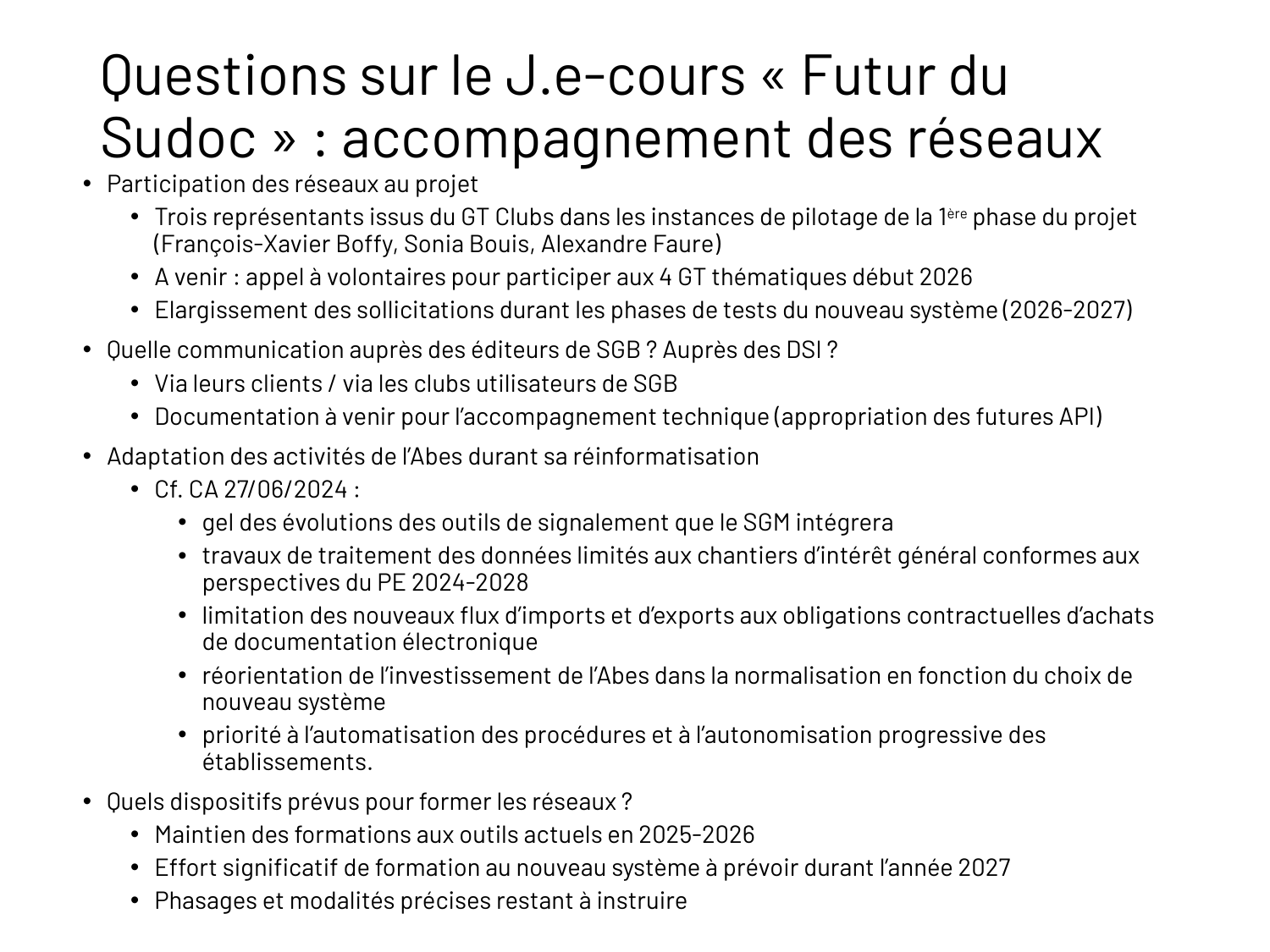

# Questions sur le J.e-cours « Futur du Sudoc » : accompagnement des réseaux
Participation des réseaux au projet
Trois représentants issus du GT Clubs dans les instances de pilotage de la 1ère phase du projet (François-Xavier Boffy, Sonia Bouis, Alexandre Faure)
A venir : appel à volontaires pour participer aux 4 GT thématiques début 2026
Elargissement des sollicitations durant les phases de tests du nouveau système (2026-2027)
Quelle communication auprès des éditeurs de SGB ? Auprès des DSI ?
Via leurs clients / via les clubs utilisateurs de SGB
Documentation à venir pour l’accompagnement technique (appropriation des futures API)
Adaptation des activités de l’Abes durant sa réinformatisation
Cf. CA 27/06/2024 :
gel des évolutions des outils de signalement que le SGM intégrera
travaux de traitement des données limités aux chantiers d’intérêt général conformes aux perspectives du PE 2024-2028
limitation des nouveaux flux d’imports et d’exports aux obligations contractuelles d’achats de documentation électronique
réorientation de l’investissement de l’Abes dans la normalisation en fonction du choix de nouveau système
priorité à l’automatisation des procédures et à l’autonomisation progressive des établissements.
Quels dispositifs prévus pour former les réseaux ?
Maintien des formations aux outils actuels en 2025-2026
Effort significatif de formation au nouveau système à prévoir durant l’année 2027
Phasages et modalités précises restant à instruire